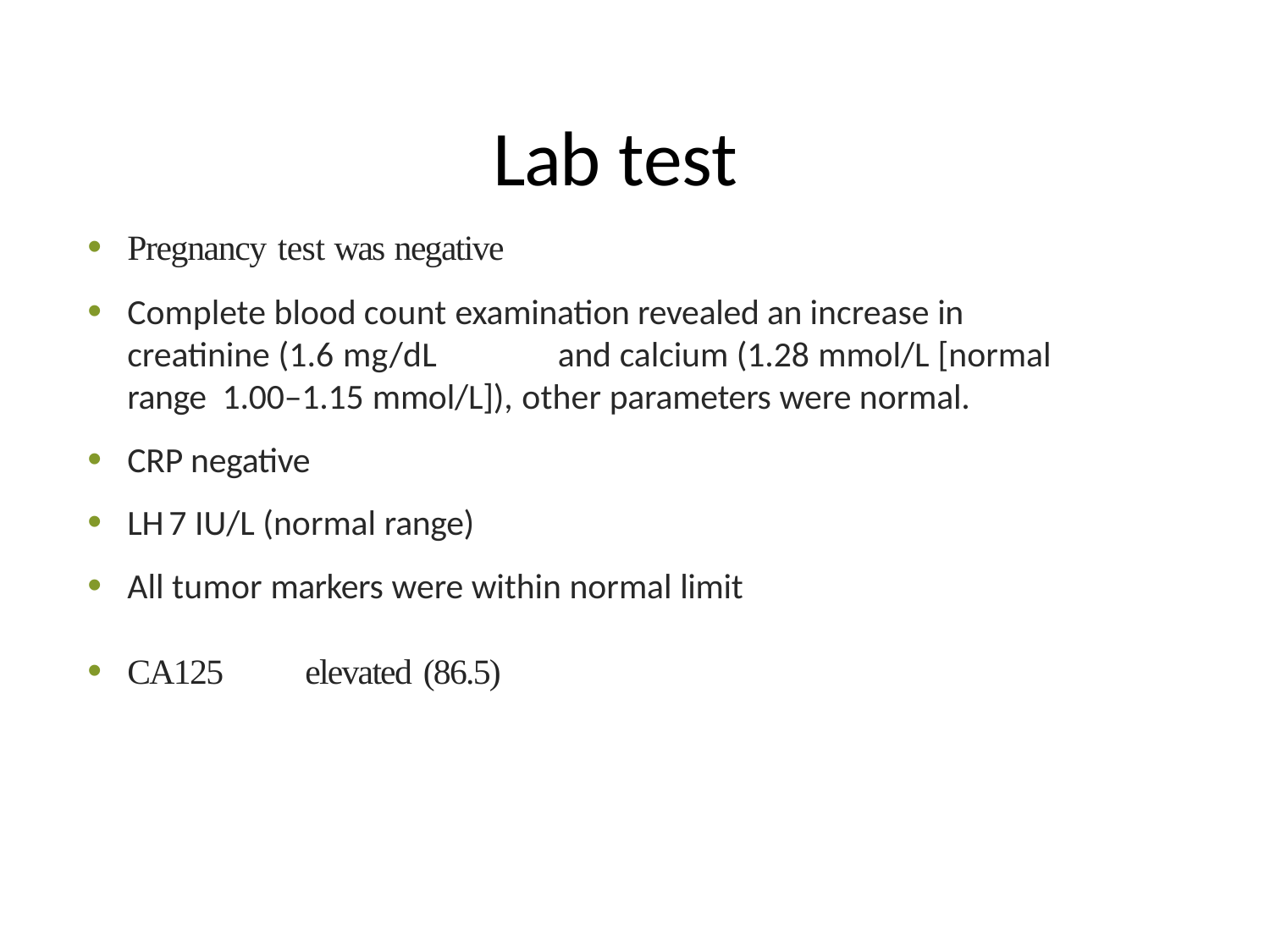

# Lab test
Pregnancy test was negative
Complete blood count examination revealed an increase in  creatinine (1.6 mg/dL	and calcium (1.28 mmol/L [normal range  1.00–1.15 mmol/L]), other parameters were normal.
CRP negative
LH	7 IU/L (normal range)
All tumor markers were within normal limit

CA125	elevated (86.5)